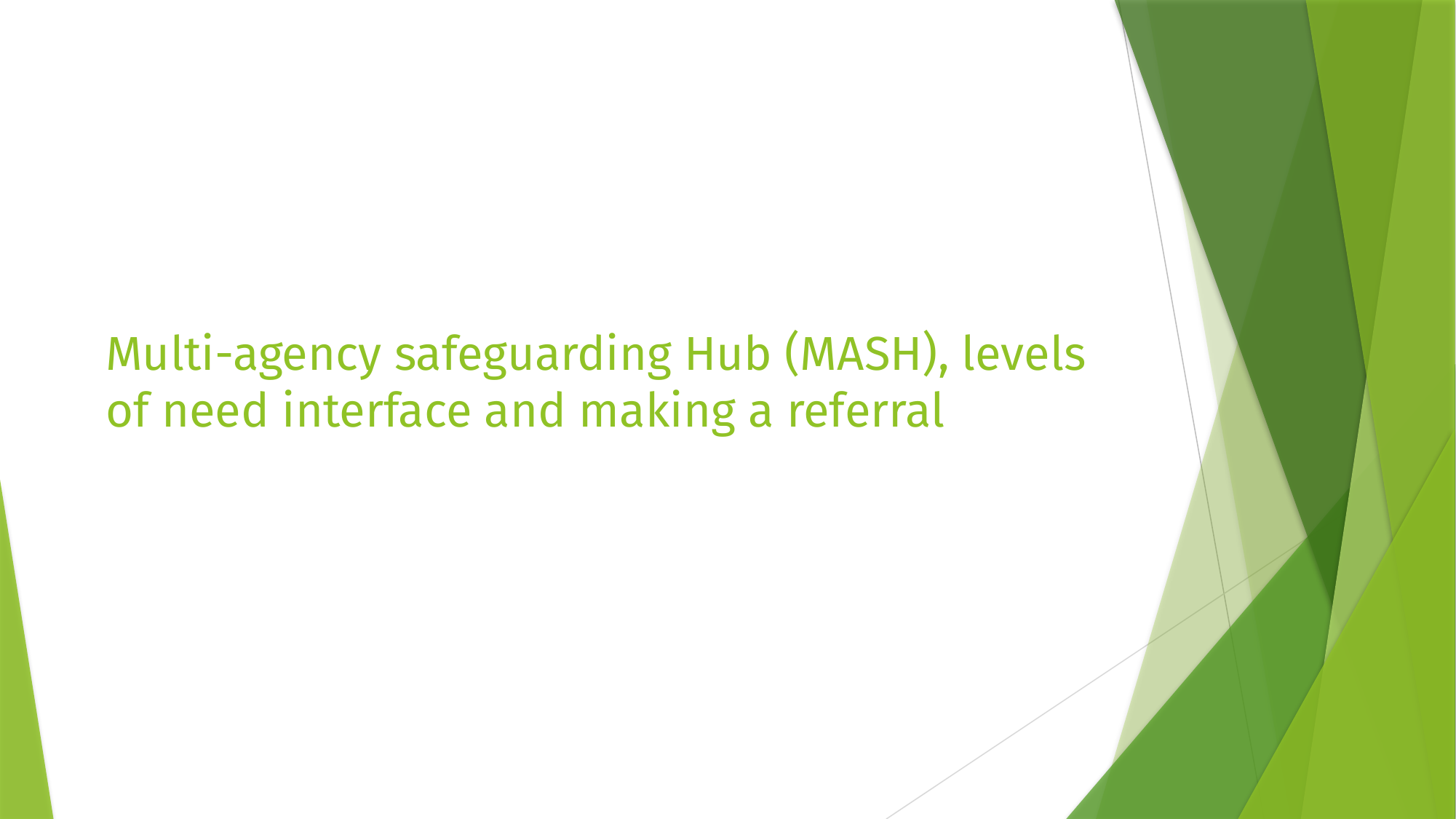

# Multi-agency safeguarding Hub (MASH), levels of need interface and making a referral